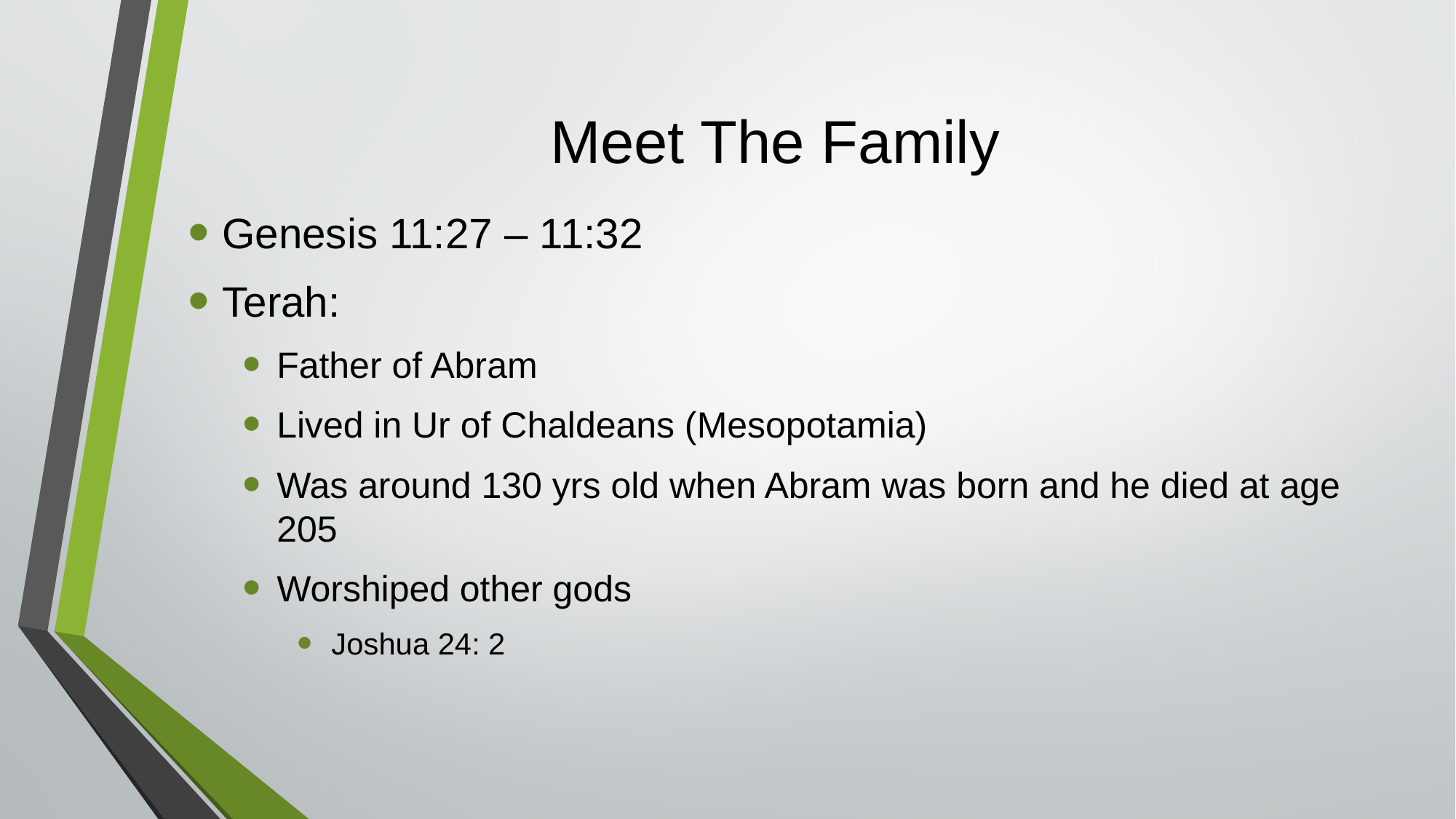

# Meet The Family
Genesis 11:27 – 11:32
Terah:
Father of Abram
Lived in Ur of Chaldeans (Mesopotamia)
Was around 130 yrs old when Abram was born and he died at age 205
Worshiped other gods
Joshua 24: 2